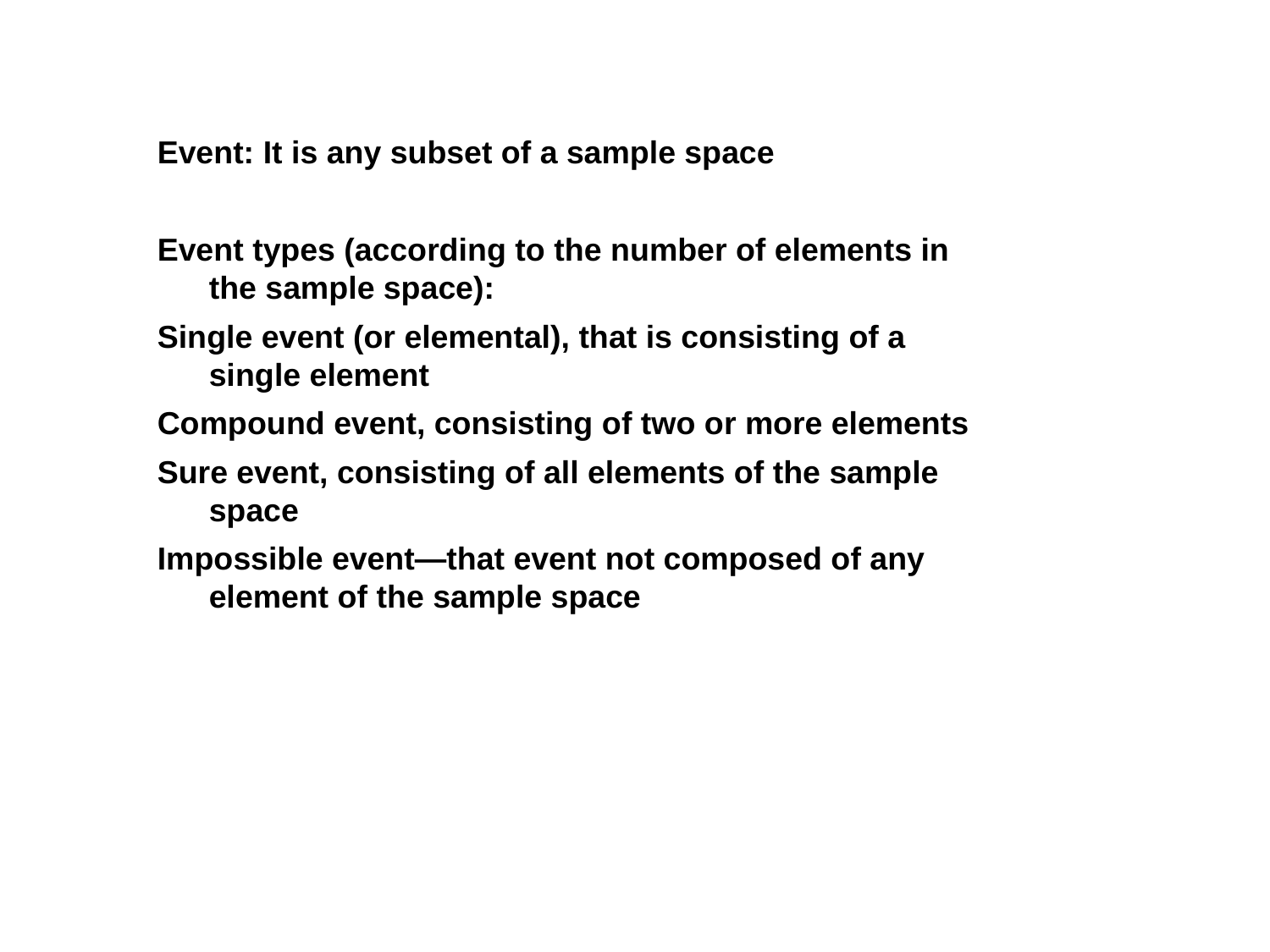

Event: It is any subset of a sample space

Event types (according to the number of elements in the sample space):
Single event (or elemental), that is consisting of a single element
Compound event, consisting of two or more elements
Sure event, consisting of all elements of the sample space
Impossible event—that event not composed of any element of the sample space